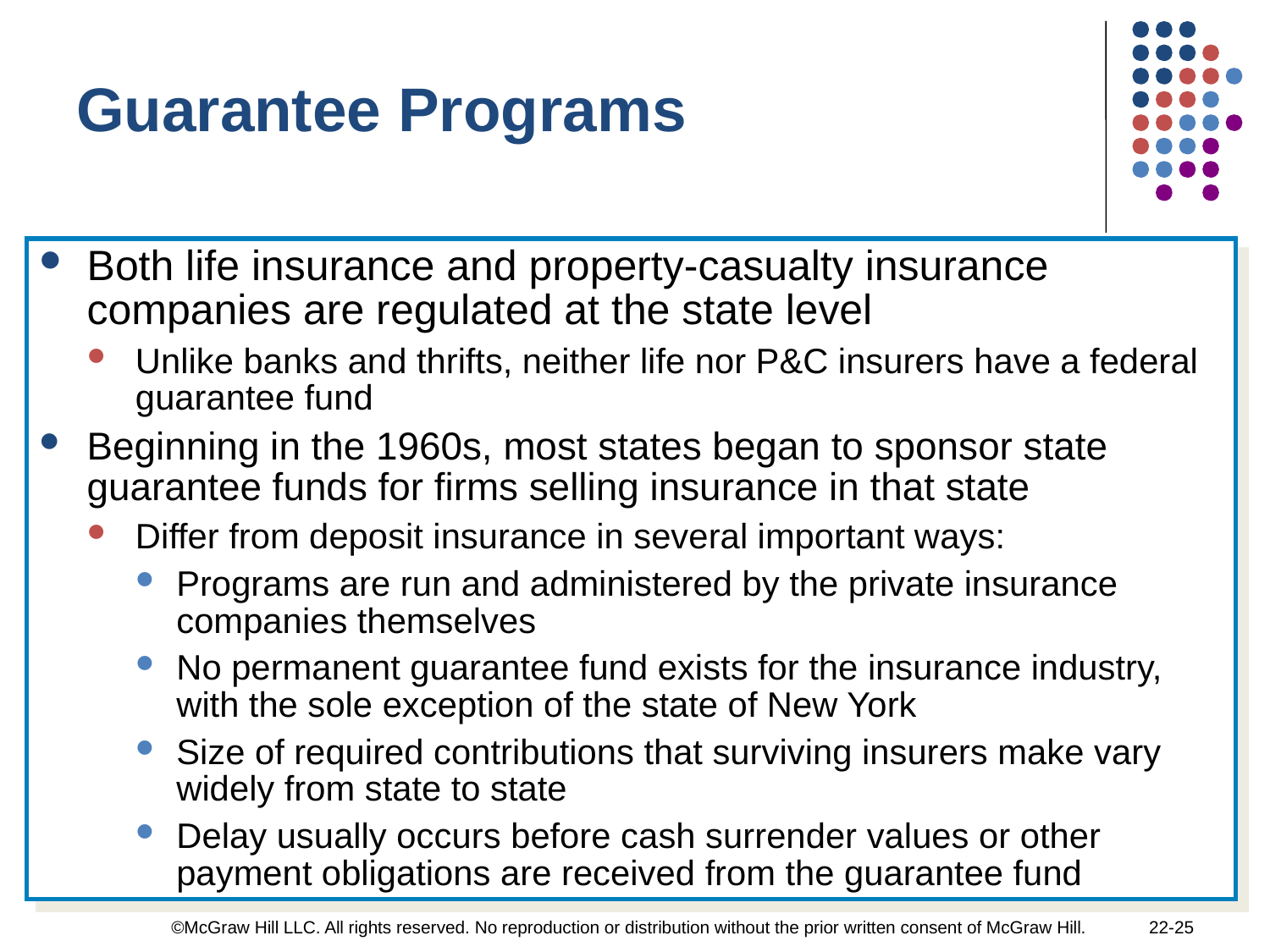

Guarantee Programs
Both life insurance and property-casualty insurance companies are regulated at the state level
Unlike banks and thrifts, neither life nor P&C insurers have a federal guarantee fund
Beginning in the 1960s, most states began to sponsor state guarantee funds for firms selling insurance in that state
Differ from deposit insurance in several important ways:
Programs are run and administered by the private insurance companies themselves
No permanent guarantee fund exists for the insurance industry, with the sole exception of the state of New York
Size of required contributions that surviving insurers make vary widely from state to state
Delay usually occurs before cash surrender values or other payment obligations are received from the guarantee fund

©McGraw Hill LLC. All rights reserved. No reproduction or distribution without the prior written consent of McGraw Hill.
22-25